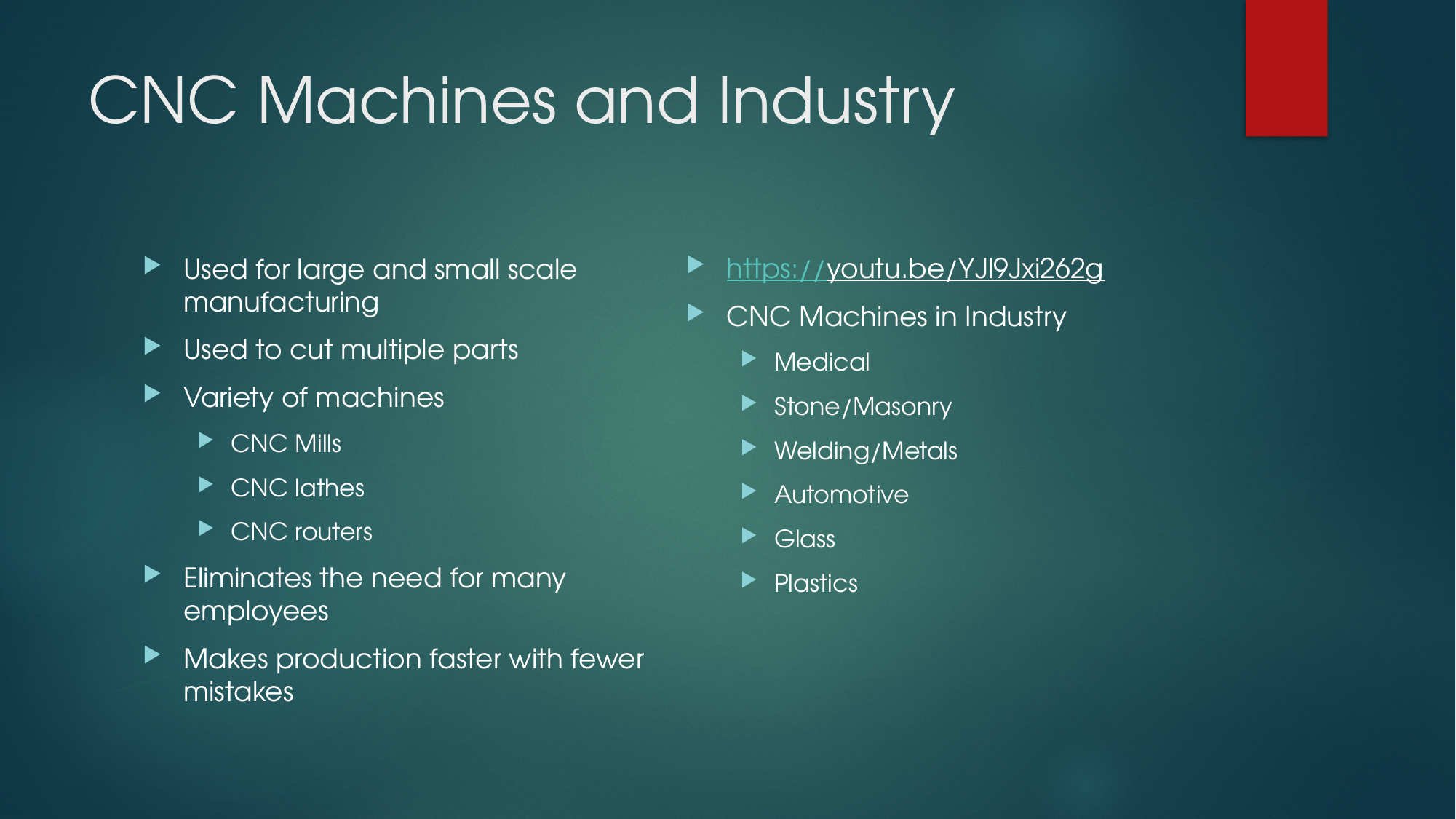

# CNC Machines and Industry
https://youtu.be/YJl9Jxi262g
CNC Machines in Industry
Medical
Stone/Masonry
Welding/Metals
Automotive
Glass
Plastics
Used for large and small scale manufacturing
Used to cut multiple parts
Variety of machines
CNC Mills
CNC lathes
CNC routers
Eliminates the need for many employees
Makes production faster with fewer mistakes